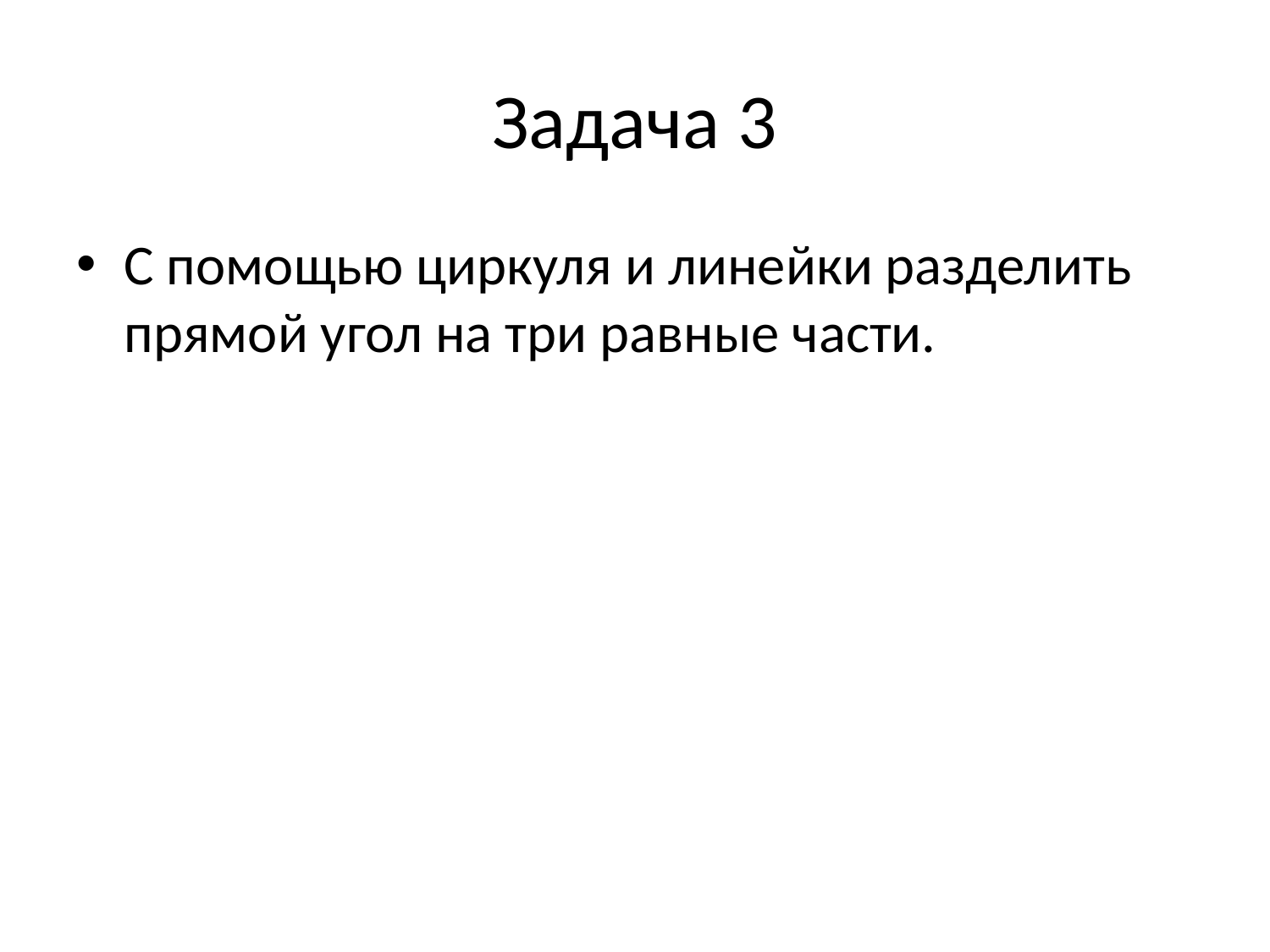

# Задача 3
С помощью циркуля и линейки разделить прямой угол на три равные части.